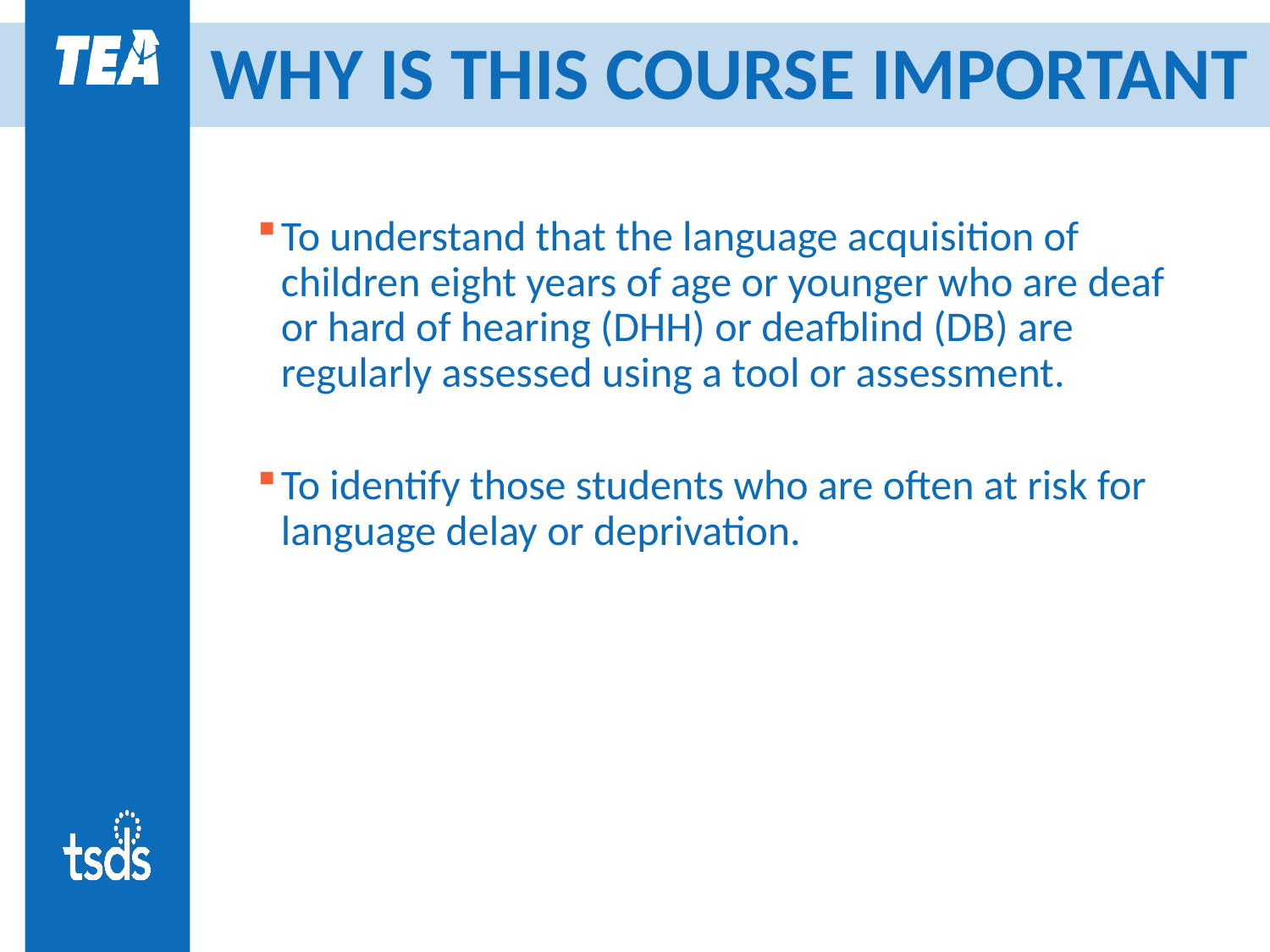

# WHY IS THIS COURSE IMPORTANT
To understand that the language acquisition of children eight years of age or younger who are deaf or hard of hearing (DHH) or deafblind (DB) are regularly assessed using a tool or assessment.

To identify those students who are often at risk for language delay or deprivation.